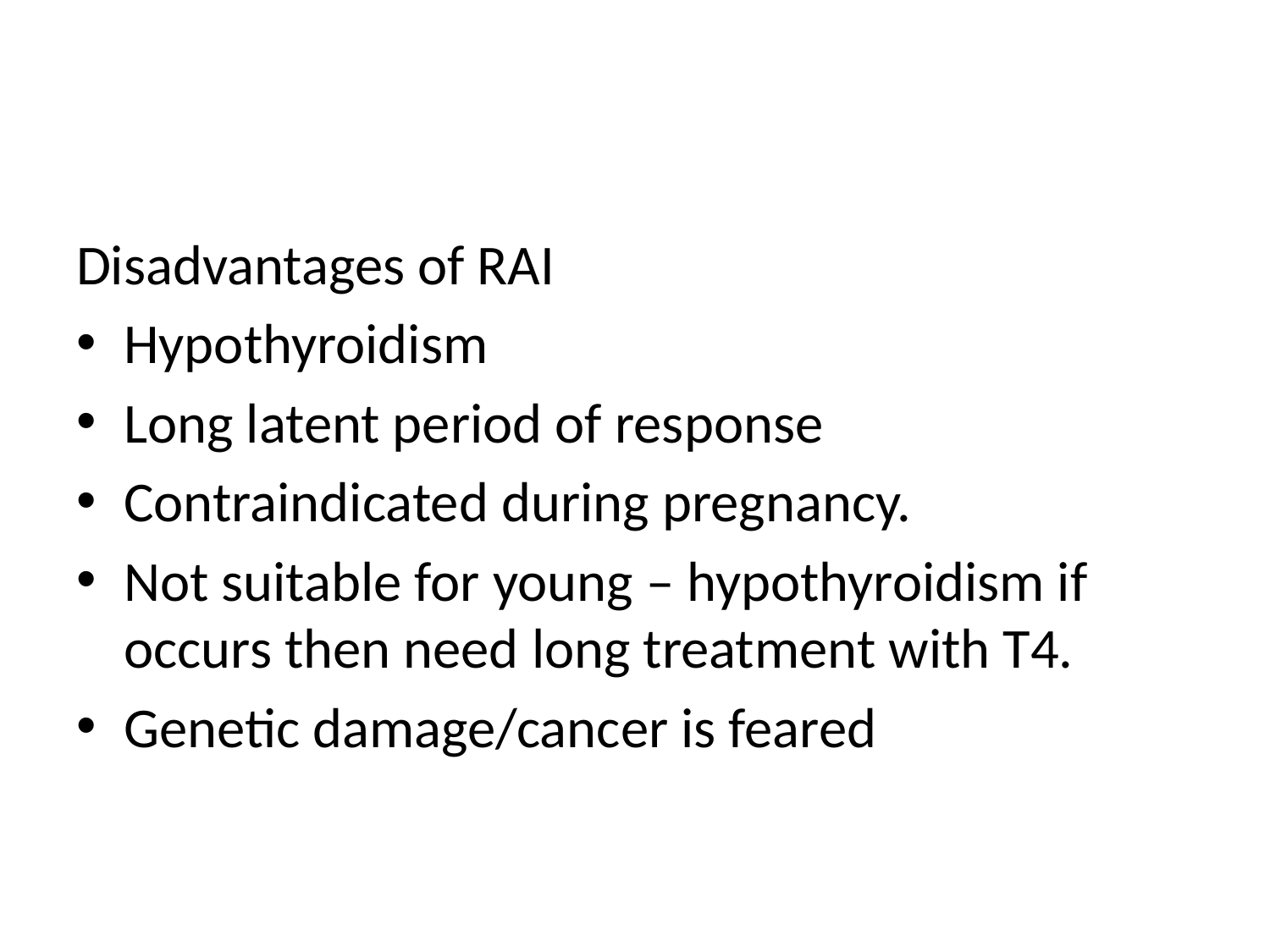

#
Disadvantages of RAI
Hypothyroidism
Long latent period of response
Contraindicated during pregnancy.
Not suitable for young – hypothyroidism if occurs then need long treatment with T4.
Genetic damage/cancer is feared